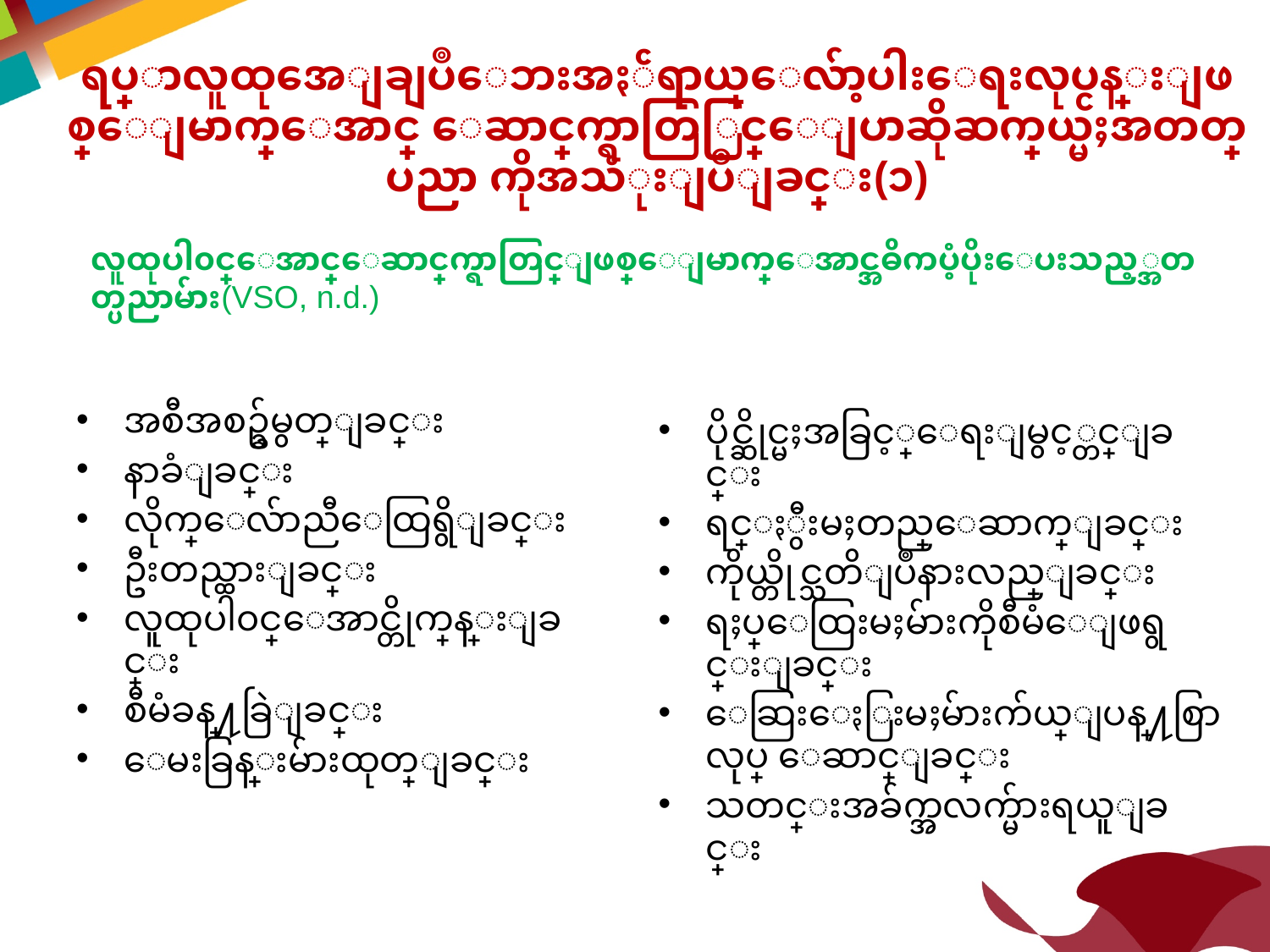

# ရပ္ရြာလူထုအေျချပဳေဘးအႏၲရာယ္ေလ်ာ့ပါးေရးလုပ္ငန္းျဖစ္ေျမာက္ေအာင္ ေဆာင္ရြက္ရာတြြင္ေျပာဆိုဆက္သြယ္မႈအတတ္ပညာ ကိုအသံုးျပဳျခင္း(၁)
လူထုပါ၀င္ေအာင္ေဆာင္ရြက္ရာတြင္ျဖစ္ေျမာက္ေအာင္အဓိကပံ့ပိုးေပးသည့္အတတ္ပညာမ်ား(VSO, n.d.)
အစီအစဥ္ခ်မွတ္ျခင္း
နာခံျခင္း
လိုက္ေလ်ာညီေထြရွိျခင္း
ဦးတည္ထားျခင္း
လူထုပါ၀င္ေအာင္တိုက္တြန္းျခင္း
စီမံခန္႔ခြဲျခင္း
ေမးခြန္းမ်ားထုတ္ျခင္း

ပိုင္ဆိုင္မႈအခြင့္ေရးျမွင့္တင္ျခင္း
ရင္ႏွီးမႈတည္ေဆာက္ျခင္း
ကိုယ္တိုင္သတိျပဳနားလည္ျခင္း
ရႈပ္ေထြးမႈမ်ားကိုစီမံေျဖရွင္းျခင္း
ေဆြးေႏြးမႈမ်ားက်ယ္ျပန္႔စြာလုပ္ ေဆာင္ျခင္း
သတင္းအခ်က္အလက္မ်ားရယူျခင္း